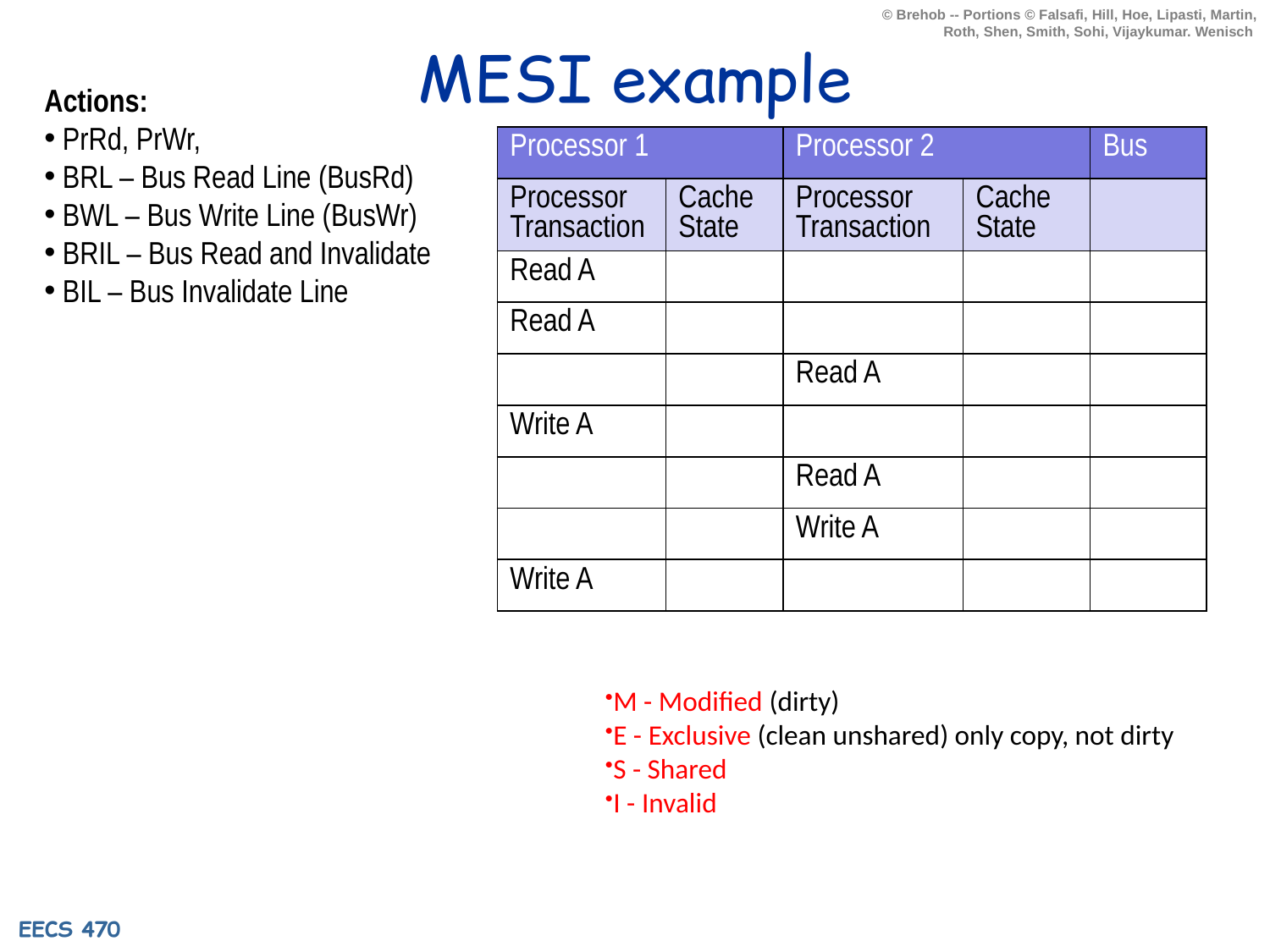

# MESI example
Actions:
 PrRd, PrWr,
 BRL – Bus Read Line (BusRd)
 BWL – Bus Write Line (BusWr)
 BRIL – Bus Read and Invalidate
 BIL – Bus Invalidate Line
| Processor 1 |  | Processor 2 |  | Bus |
| --- | --- | --- | --- | --- |
| Processor Transaction | Cache State | Processor Transaction | Cache State |  |
| Read A |  |  |  |  |
| Read A |  |  |  |  |
|  |  | Read A |  |  |
| Write A |  |  |  |  |
|  |  | Read A |  |  |
|  |  | Write A |  |  |
| Write A |  |  |  |  |
M - Modified (dirty)
E - Exclusive (clean unshared) only copy, not dirty
S - Shared
I - Invalid